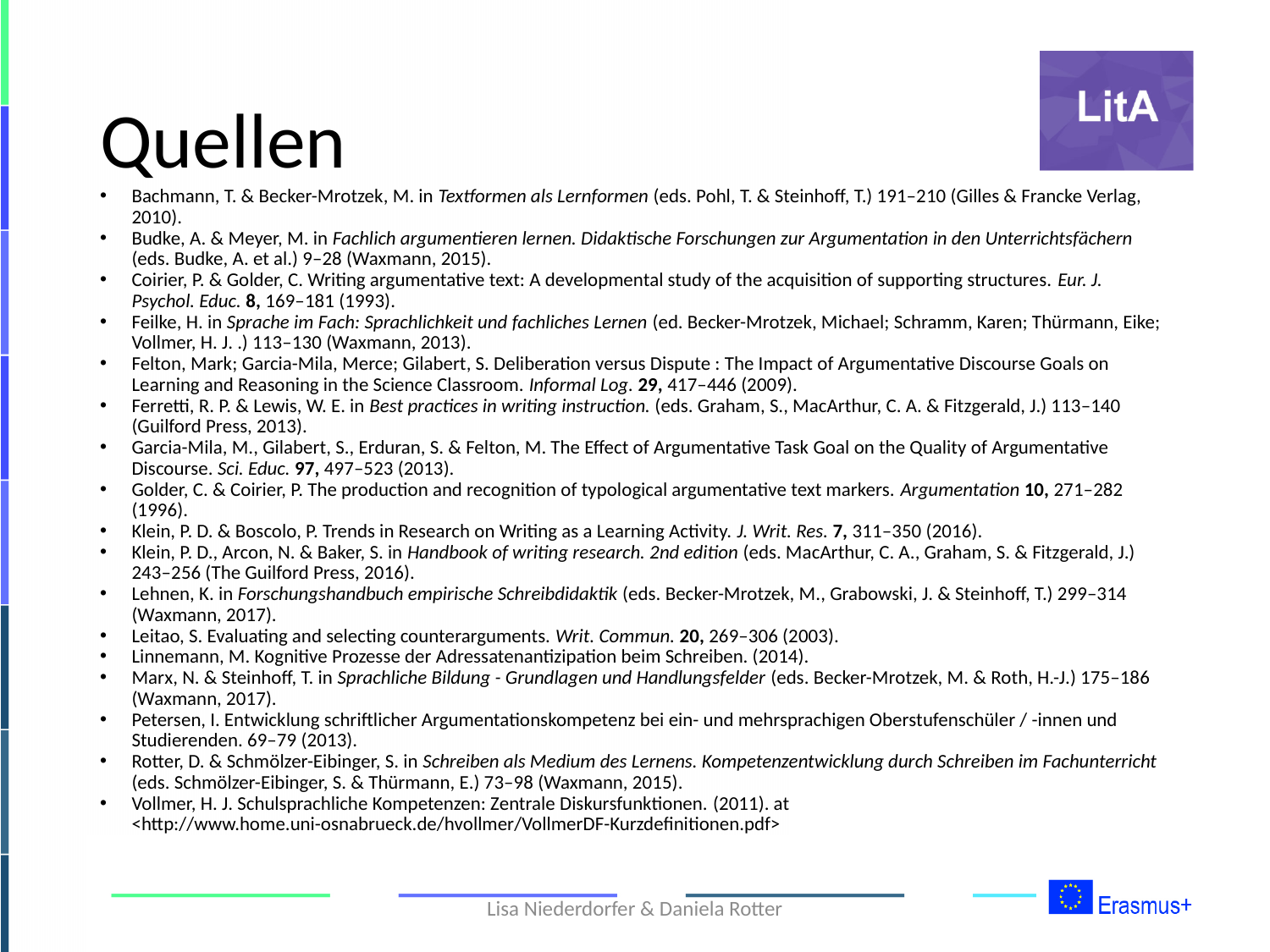

# Quellen
Bachmann, T. & Becker-Mrotzek, M. in Textformen als Lernformen (eds. Pohl, T. & Steinhoff, T.) 191–210 (Gilles & Francke Verlag, 2010).
Budke, A. & Meyer, M. in Fachlich argumentieren lernen. Didaktische Forschungen zur Argumentation in den Unterrichtsfächern (eds. Budke, A. et al.) 9–28 (Waxmann, 2015).
Coirier, P. & Golder, C. Writing argumentative text: A developmental study of the acquisition of supporting structures. Eur. J. Psychol. Educ. 8, 169–181 (1993).
Feilke, H. in Sprache im Fach: Sprachlichkeit und fachliches Lernen (ed. Becker-Mrotzek, Michael; Schramm, Karen; Thürmann, Eike; Vollmer, H. J. .) 113–130 (Waxmann, 2013).
Felton, Mark; Garcia-Mila, Merce; Gilabert, S. Deliberation versus Dispute : The Impact of Argumentative Discourse Goals on Learning and Reasoning in the Science Classroom. Informal Log. 29, 417–446 (2009).
Ferretti, R. P. & Lewis, W. E. in Best practices in writing instruction. (eds. Graham, S., MacArthur, C. A. & Fitzgerald, J.) 113–140 (Guilford Press, 2013).
Garcia-Mila, M., Gilabert, S., Erduran, S. & Felton, M. The Effect of Argumentative Task Goal on the Quality of Argumentative Discourse. Sci. Educ. 97, 497–523 (2013).
Golder, C. & Coirier, P. The production and recognition of typological argumentative text markers. Argumentation 10, 271–282 (1996).
Klein, P. D. & Boscolo, P. Trends in Research on Writing as a Learning Activity. J. Writ. Res. 7, 311–350 (2016).
Klein, P. D., Arcon, N. & Baker, S. in Handbook of writing research. 2nd edition (eds. MacArthur, C. A., Graham, S. & Fitzgerald, J.) 243–256 (The Guilford Press, 2016).
Lehnen, K. in Forschungshandbuch empirische Schreibdidaktik (eds. Becker-Mrotzek, M., Grabowski, J. & Steinhoff, T.) 299–314 (Waxmann, 2017).
Leitao, S. Evaluating and selecting counterarguments. Writ. Commun. 20, 269–306 (2003).
Linnemann, M. Kognitive Prozesse der Adressatenantizipation beim Schreiben. (2014).
Marx, N. & Steinhoff, T. in Sprachliche Bildung - Grundlagen und Handlungsfelder (eds. Becker-Mrotzek, M. & Roth, H.-J.) 175–186 (Waxmann, 2017).
Petersen, I. Entwicklung schriftlicher Argumentationskompetenz bei ein- und mehrsprachigen Oberstufenschüler / -innen und Studierenden. 69–79 (2013).
Rotter, D. & Schmölzer-Eibinger, S. in Schreiben als Medium des Lernens. Kompetenzentwicklung durch Schreiben im Fachunterricht (eds. Schmölzer-Eibinger, S. & Thürmann, E.) 73–98 (Waxmann, 2015).
Vollmer, H. J. Schulsprachliche Kompetenzen: Zentrale Diskursfunktionen. (2011). at <http://www.home.uni-osnabrueck.de/hvollmer/VollmerDF-Kurzdefinitionen.pdf>
Lisa Niederdorfer & Daniela Rotter